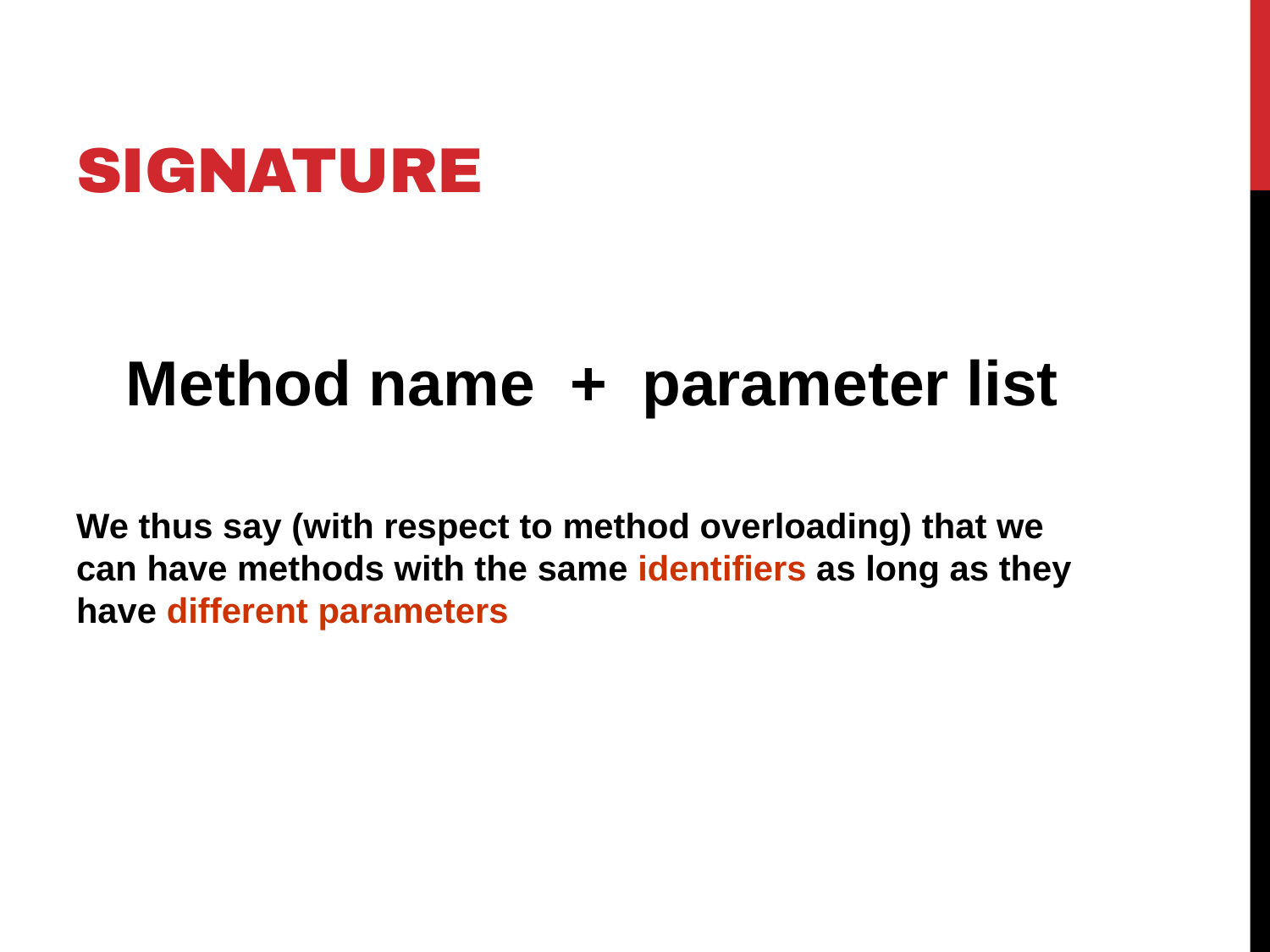

# Signature
Method name  +  parameter list

We thus say (with respect to method overloading) that we can have methods with the same identifiers as long as they have different parameters